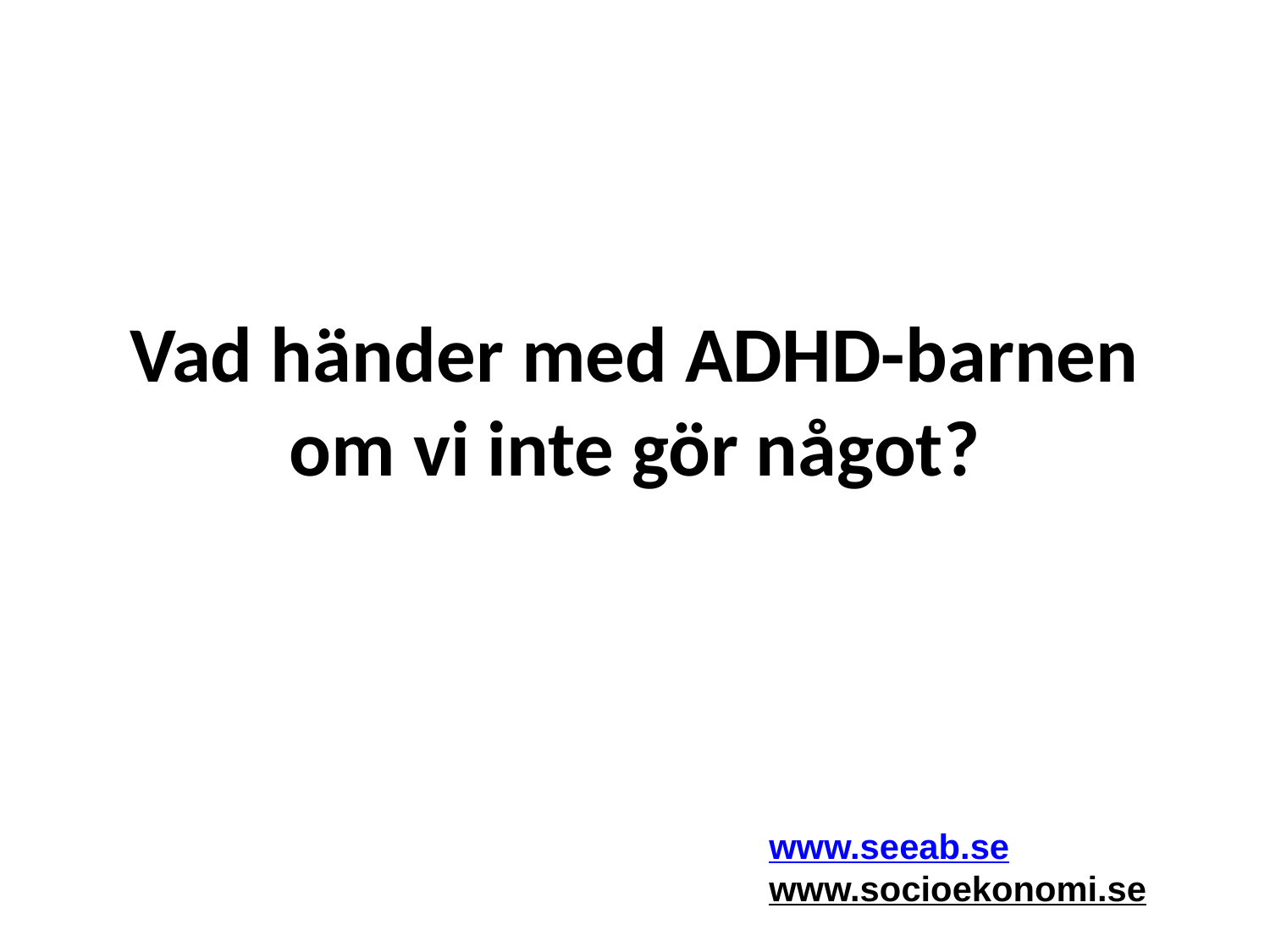

# Vad händer med ADHD-barnen om vi inte gör något?
www.seeab.se
www.socioekonomi.se